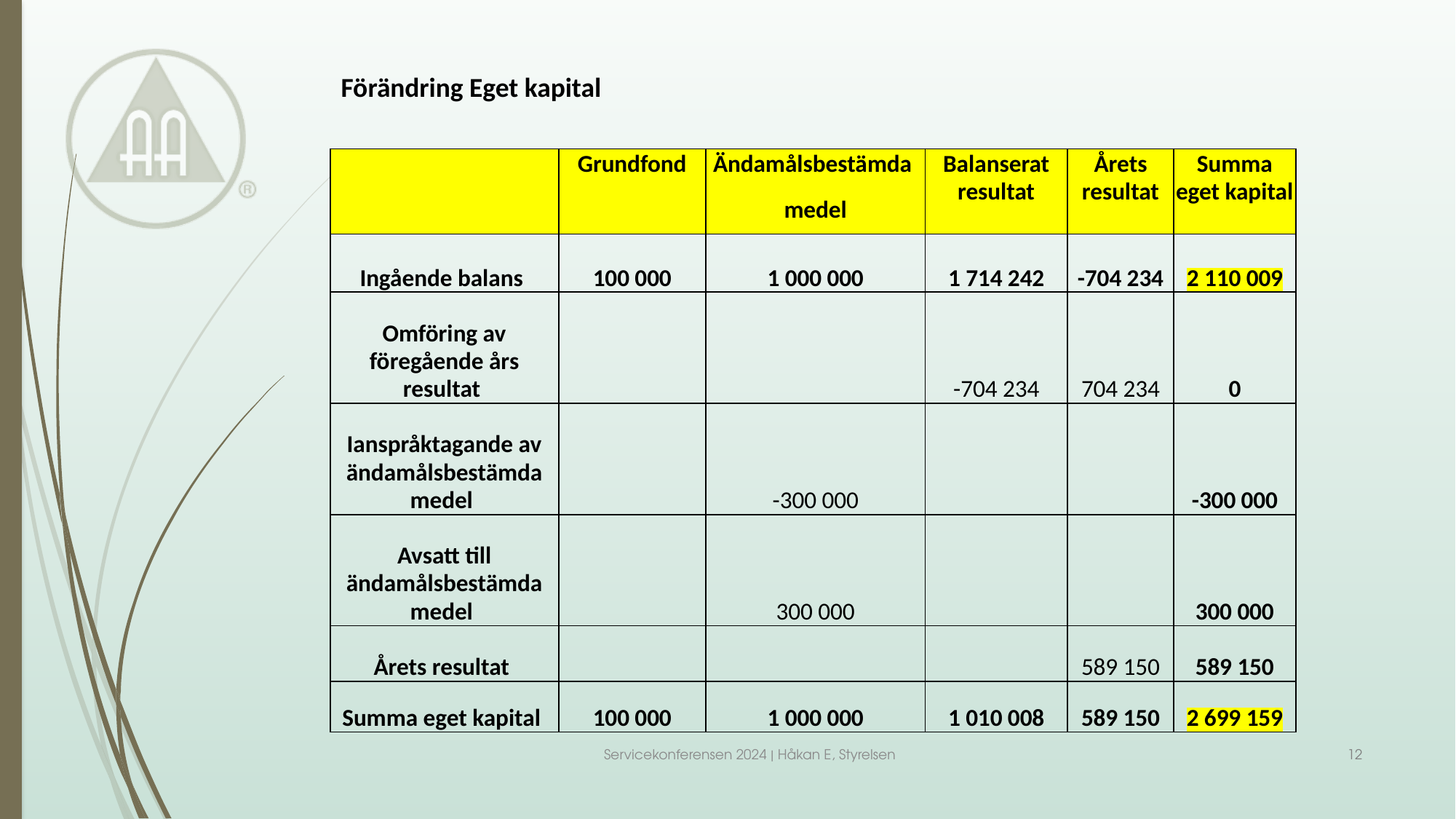

Förändring Eget kapital
|  | Grundfond | Ändamålsbestämda medel | Balanserat resultat | Årets resultat | Summa eget kapital |
| --- | --- | --- | --- | --- | --- |
| Ingående balans | 100 000 | 1 000 000 | 1 714 242 | -704 234 | 2 110 009 |
| Omföring av föregående års resultat |  |  | -704 234 | 704 234 | 0 |
| Ianspråktagande av ändamålsbestämda medel |  | -300 000 |  |  | -300 000 |
| Avsatt till ändamålsbestämda medel |  | 300 000 |  |  | 300 000 |
| Årets resultat |  |  |  | 589 150 | 589 150 |
| Summa eget kapital | 100 000 | 1 000 000 | 1 010 008 | 589 150 | 2 699 159 |
Servicekonferensen 2024 | Håkan E, Styrelsen
12